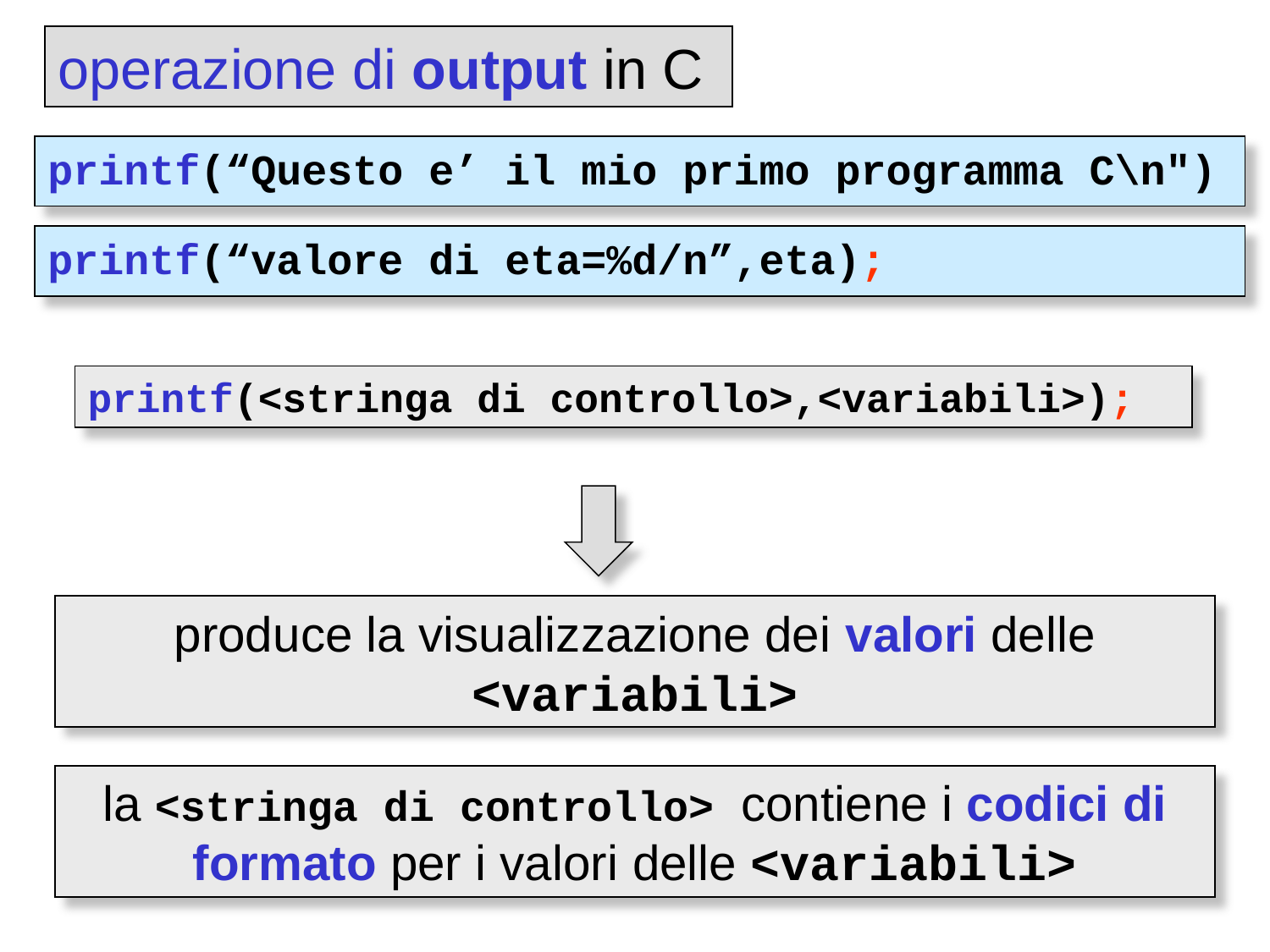

operazione di output in C
printf(“Questo e’ il mio primo programma C\n″)
printf(“valore di eta=%d/n”,eta);
printf(<stringa di controllo>,<variabili>);

produce la visualizzazione dei valori delle <variabili>
la <stringa di controllo>  contiene i codici di formato per i valori delle <variabili>